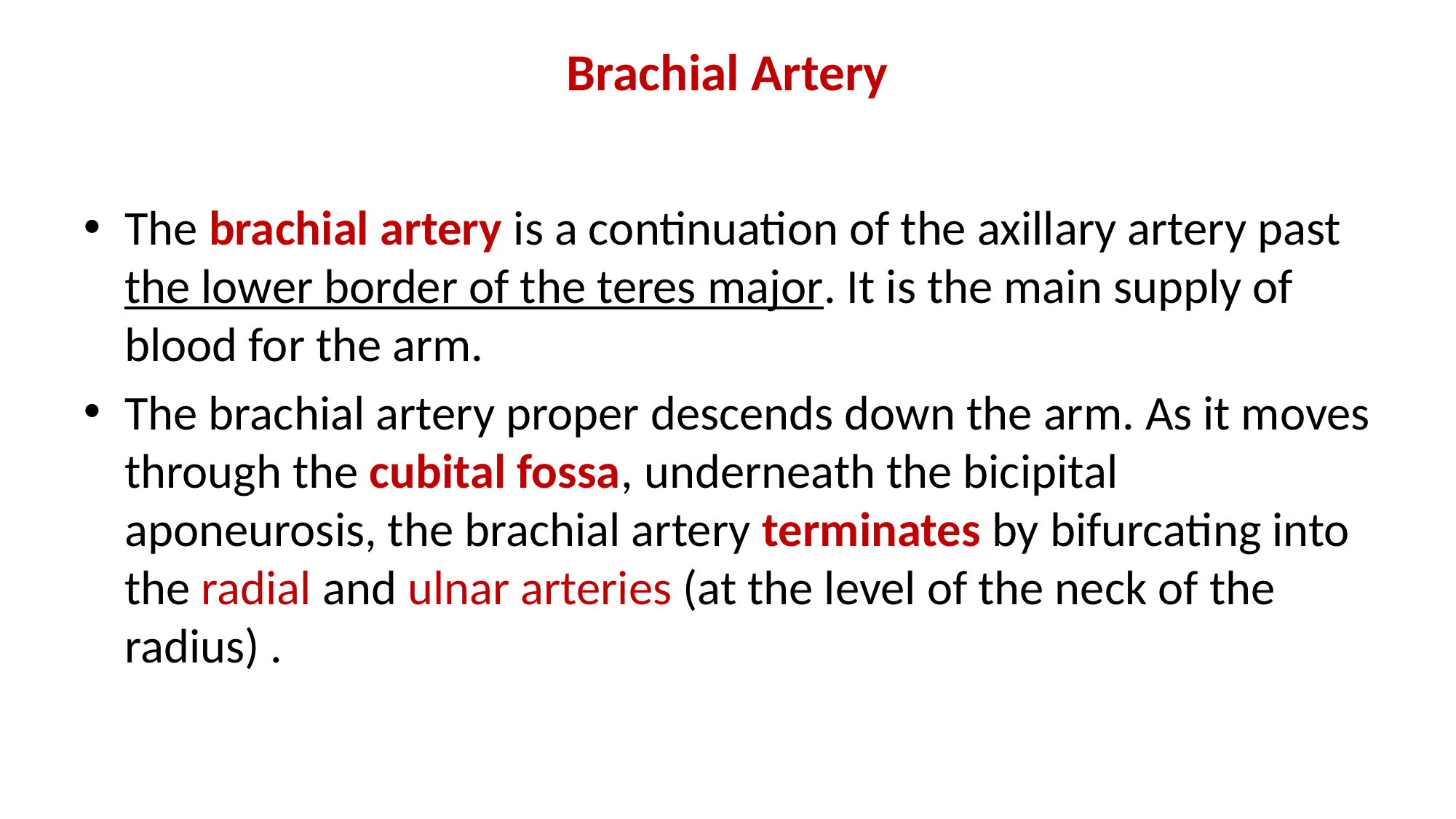

# Brachial Artery
The brachial artery is a continuation of the axillary artery past the lower border of the teres major. It is the main supply of blood for the arm.
The brachial artery proper descends down the arm. As it moves through the cubital fossa, underneath the bicipital aponeurosis, the brachial artery terminates by bifurcating into the radial and ulnar arteries (at the level of the neck of the radius) .